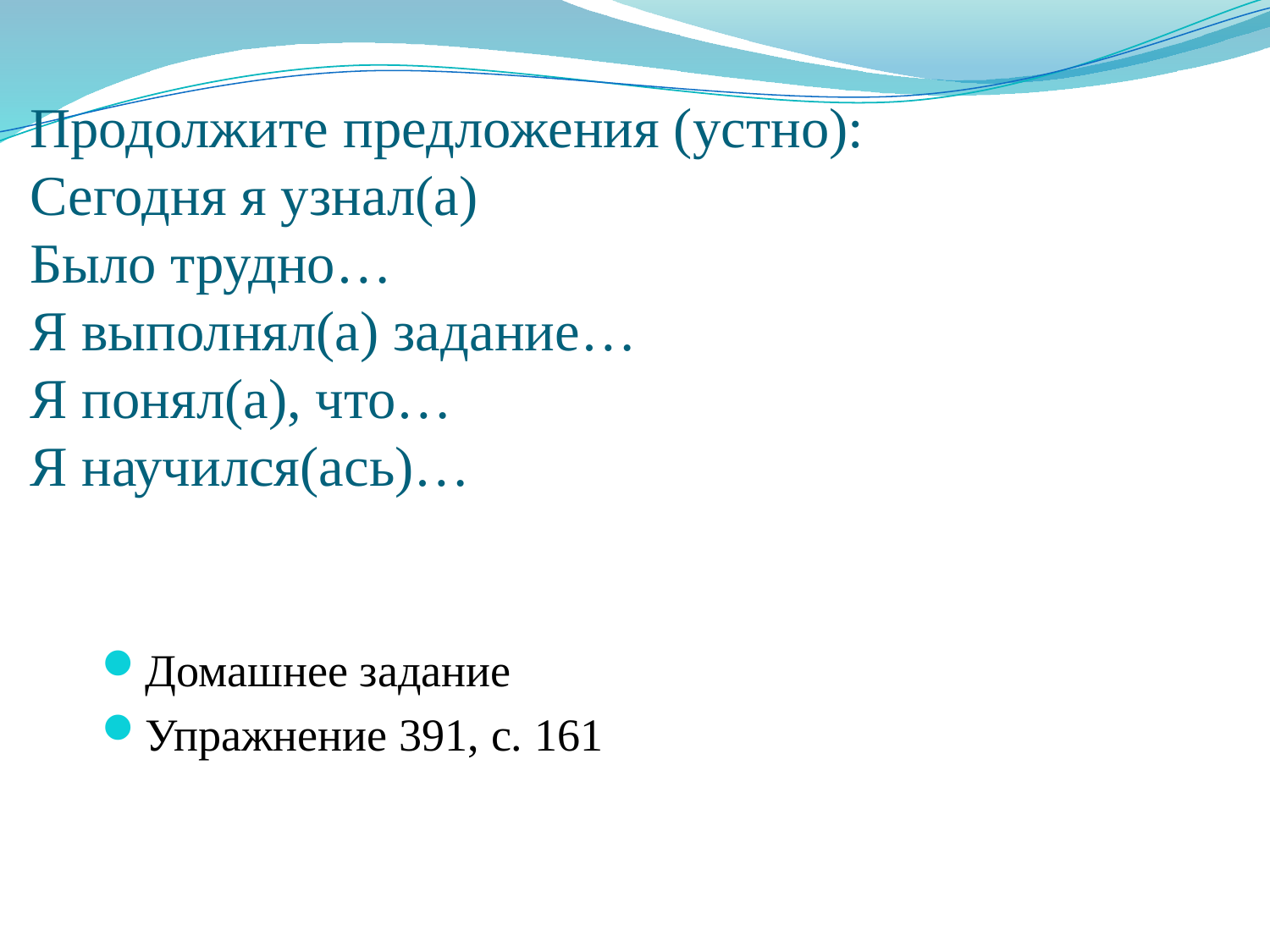

# Продолжите предложения (устно): Сегодня я узнал(а) Было трудно… Я выполнял(а) задание… Я понял(а), что… Я научился(ась)…
Домашнее задание
Упражнение 391, с. 161